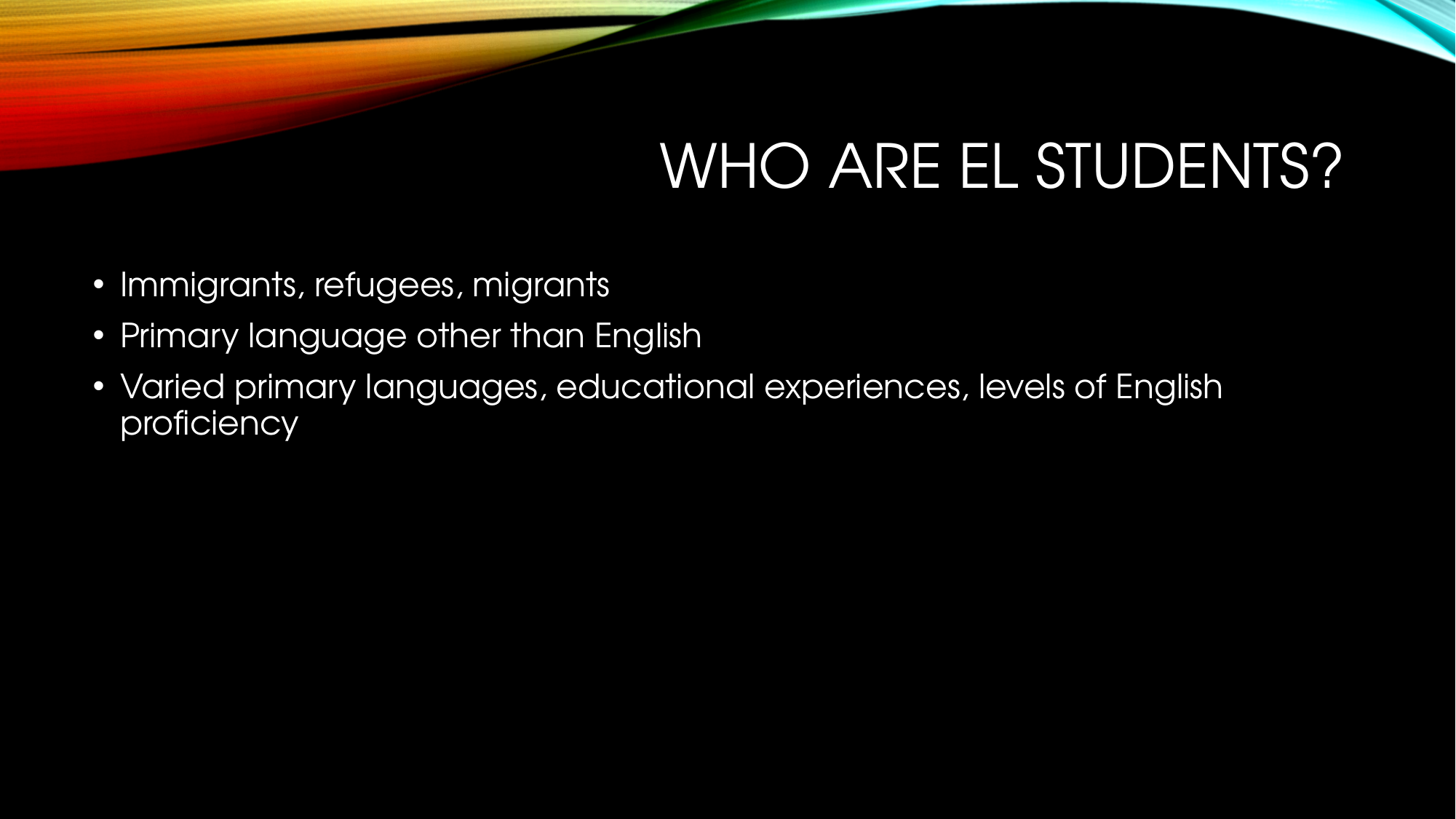

# WHO ARE EL STUDENTS?
Immigrants, refugees, migrants
Primary language other than English
Varied primary languages, educational experiences, levels of English proficiency